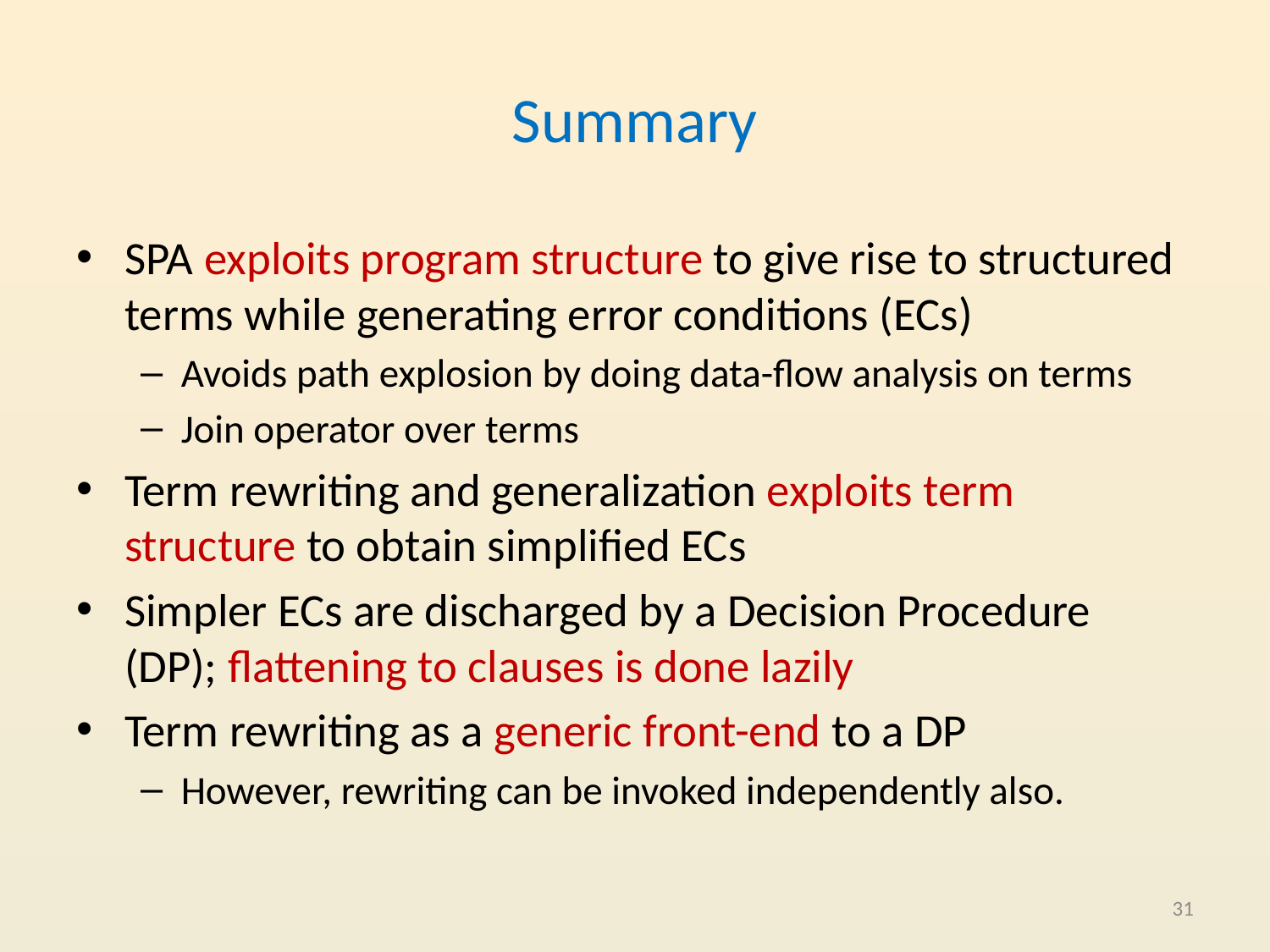

# Summary
SPA exploits program structure to give rise to structured terms while generating error conditions (ECs)
Avoids path explosion by doing data-flow analysis on terms
Join operator over terms
Term rewriting and generalization exploits term structure to obtain simplified ECs
Simpler ECs are discharged by a Decision Procedure (DP); flattening to clauses is done lazily
Term rewriting as a generic front-end to a DP
However, rewriting can be invoked independently also.
31